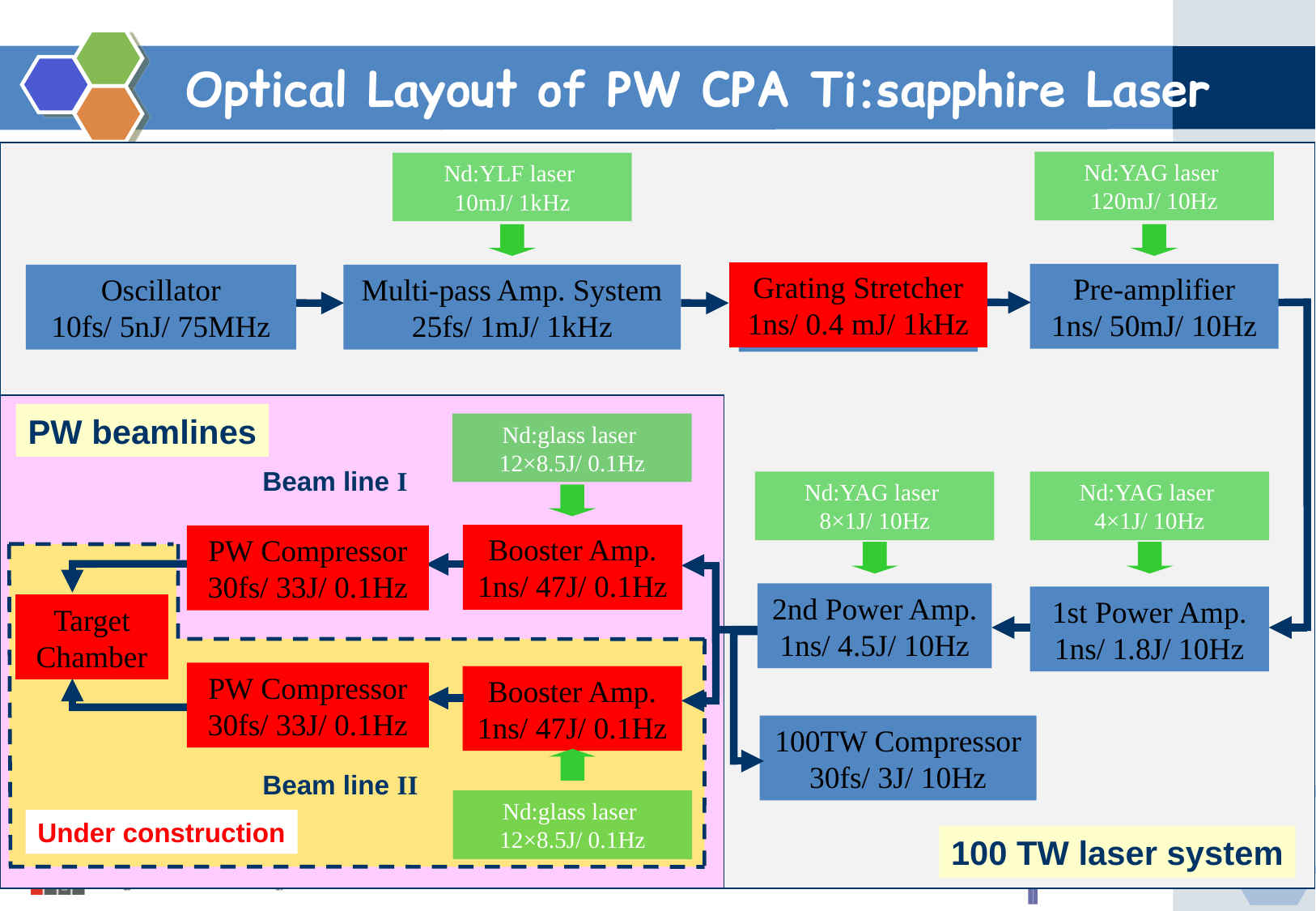

# Optical Layout of PW CPA Ti:sapphire Laser

Nd:YAG laser
120mJ/ 10Hz
Nd:YLF laser
10mJ/ 1kHz

Grating Stretcher
1ns/ 0.4 mJ/ 1kHz
Pre-amplifier
1ns/ 50mJ/ 10Hz
Oscillator
10fs/ 5nJ/ 75MHz
Multi-pass Amp. System 25fs/ 1mJ/ 1kHz
Grating Stretcher
~ 0.5 ns

Nd:glass laser
12×8.5J/ 0.1Hz
Beam line I
Nd:YAG laser
8×1J/ 10Hz
Nd:YAG laser
4×1J/ 10Hz

Booster Amp.
1ns/ 47J/ 0.1Hz
PW Compressor
30fs/ 33J/ 0.1Hz

1st Power Amp.
1ns/ 1.8J/ 10Hz
2nd Power Amp.
1ns/ 4.5J/ 10Hz
Target
Chamber

PW Compressor
30fs/ 33J/ 0.1Hz
Booster Amp.
1ns/ 47J/ 0.1Hz

100TW Compressor
30fs/ 3J/ 10Hz

Beam line II
Nd:glass laser
12×8.5J/ 0.1Hz
Under construction

PW beamlines
100 TW laser system